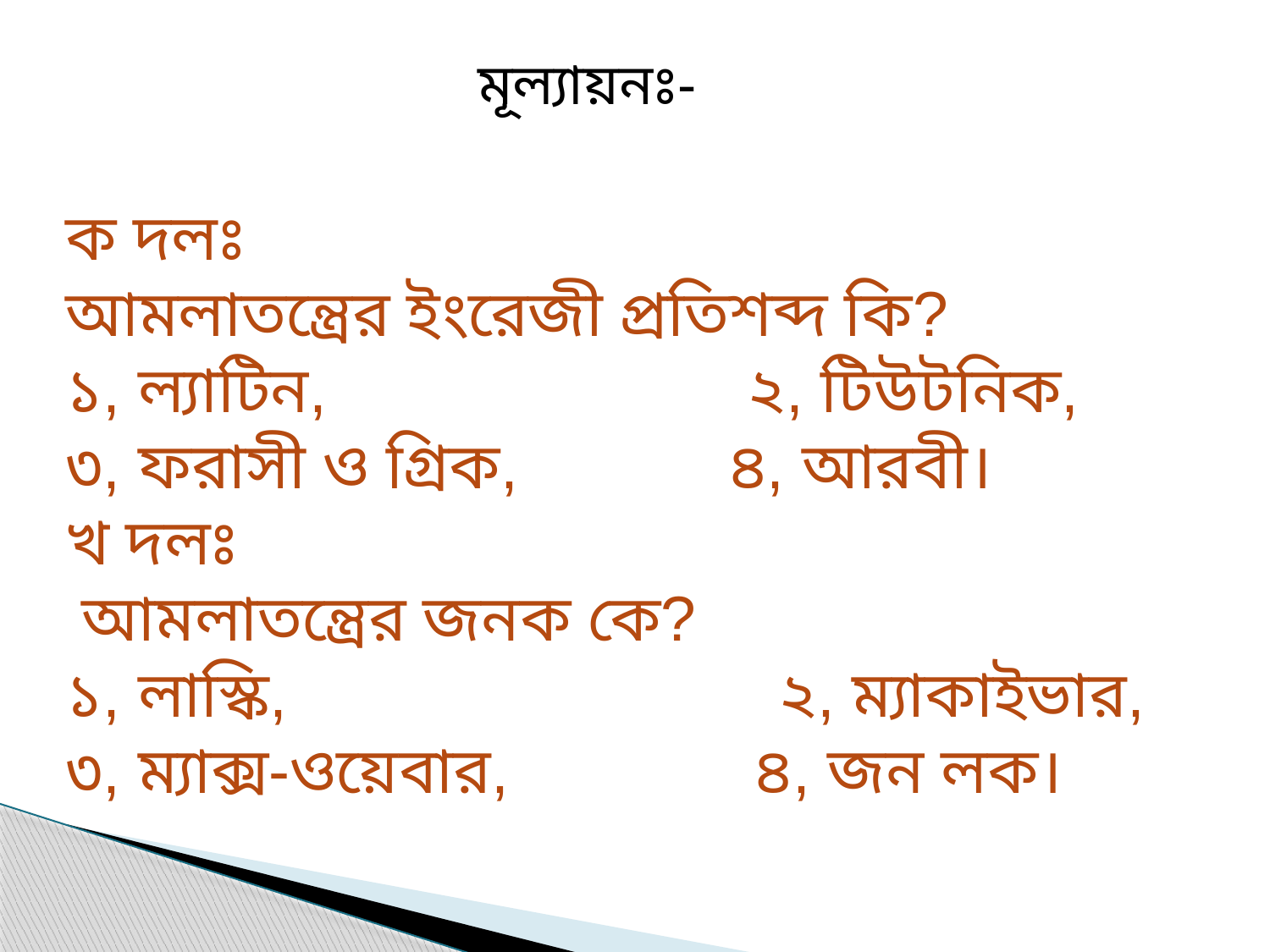

মূল্যায়নঃ-
ক দলঃ
আমলাতন্ত্রের ইংরেজী প্রতিশব্দ কি?
১, ল্যাটিন,                        ২, টিউটনিক,
৩, ফরাসী ও গ্রিক,            ৪, আরবী।
খ দলঃ
 আমলাতন্ত্রের জনক কে?
১, লাস্কি,                            ২, ম্যাকাইভার,
৩, ম্যাক্স-ওয়েবার,              ৪, জন লক।